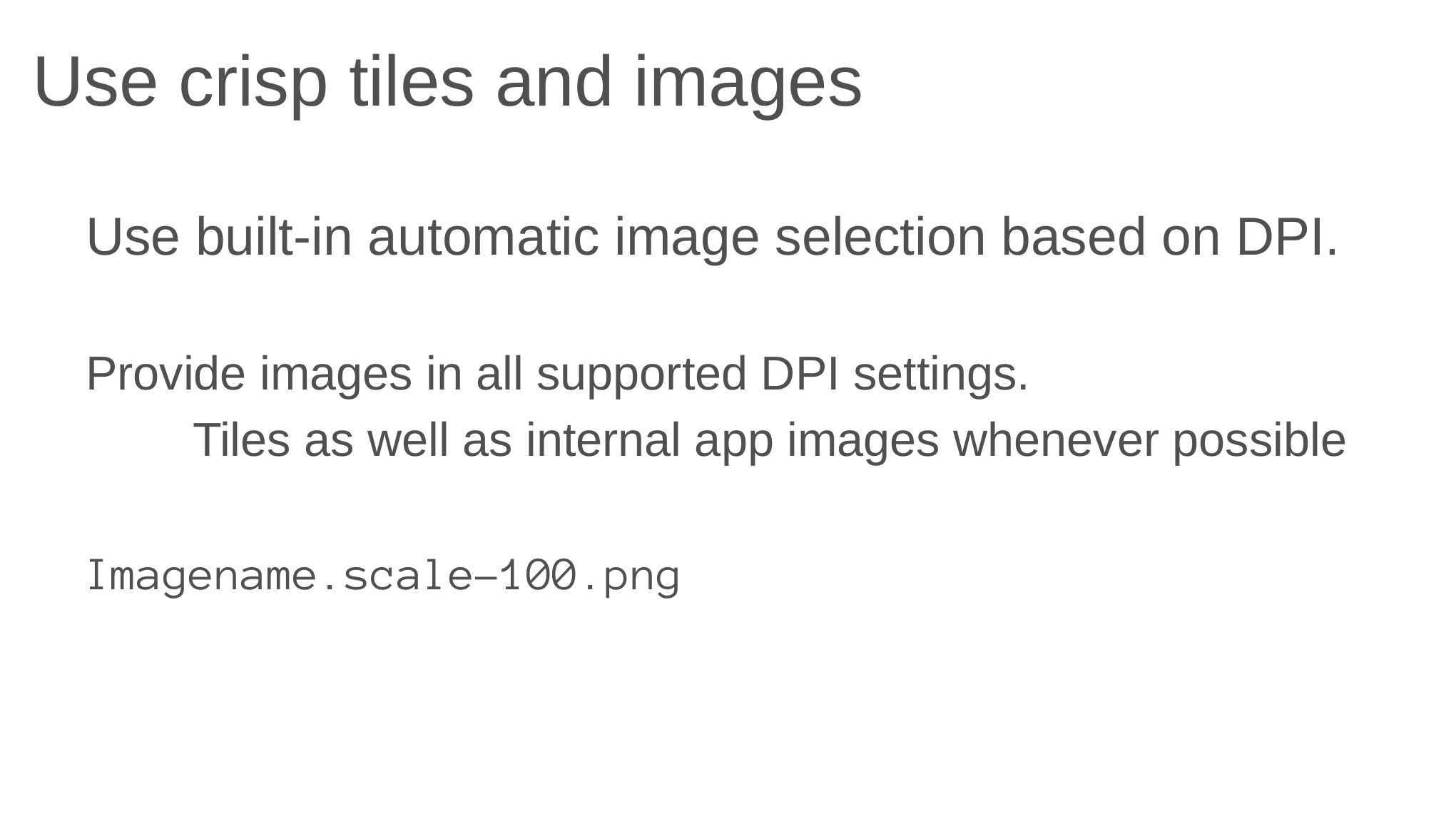

Use crisp tiles and images
Use built-in automatic image selection based on DPI.

Provide images in all supported DPI settings.
	Tiles as well as internal app images whenever possible

Imagename.scale-100.png